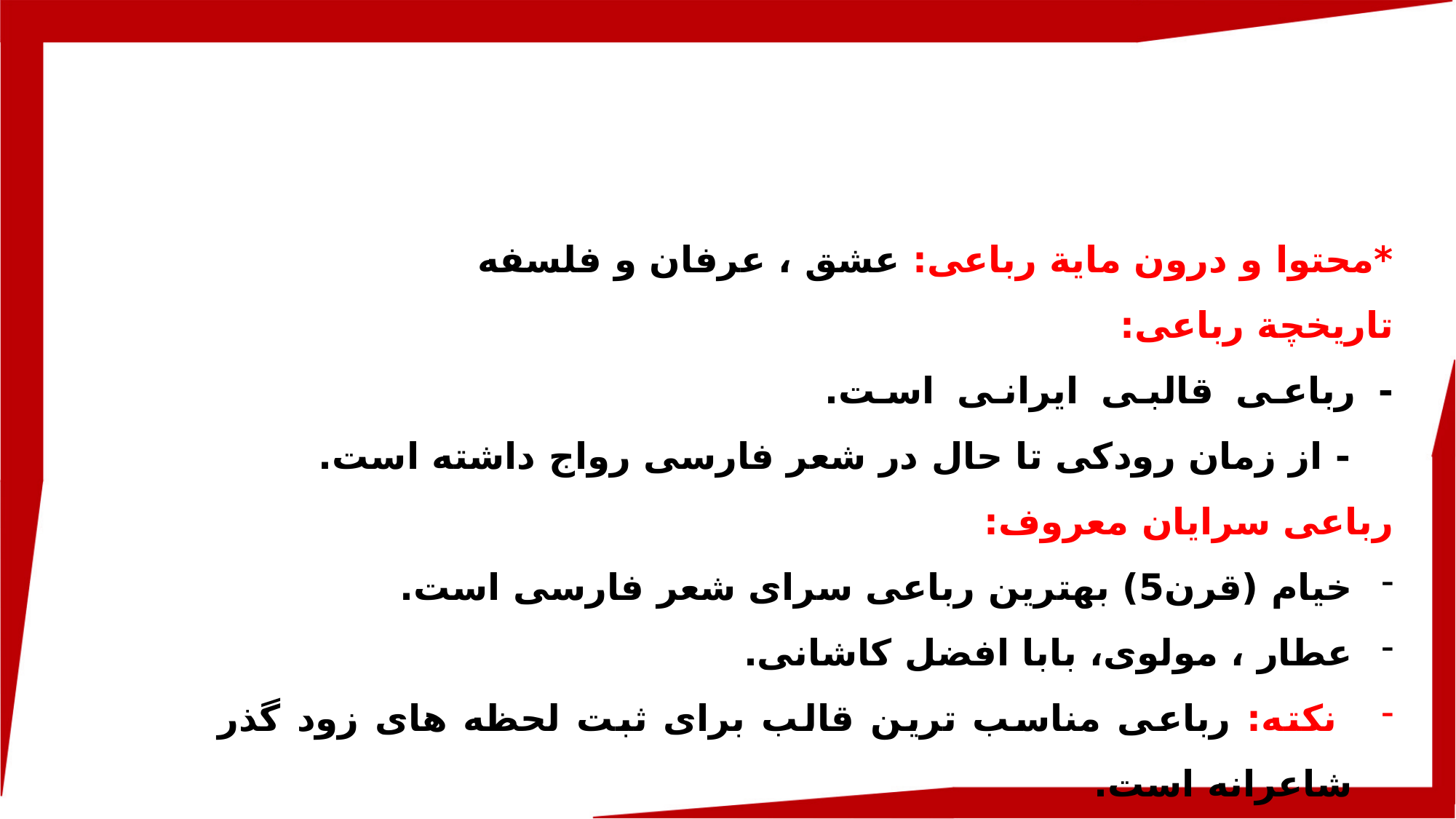

*محتوا و درون مایة رباعی: عشق ، عرفان و فلسفه
تاریخچة رباعی:
- رباعی قالبی ایرانی است. 								- از زمان رودکی تا حال در شعر فارسی رواج داشته است.
رباعی سرایان معروف:
خیام (قرن5) بهترین رباعی سرای شعر فارسی است.
عطار ، مولوی، بابا افضل کاشانی.
 نکته: رباعی مناسب ترین قالب برای ثبت لحظه های زود گذر شاعرانه است.